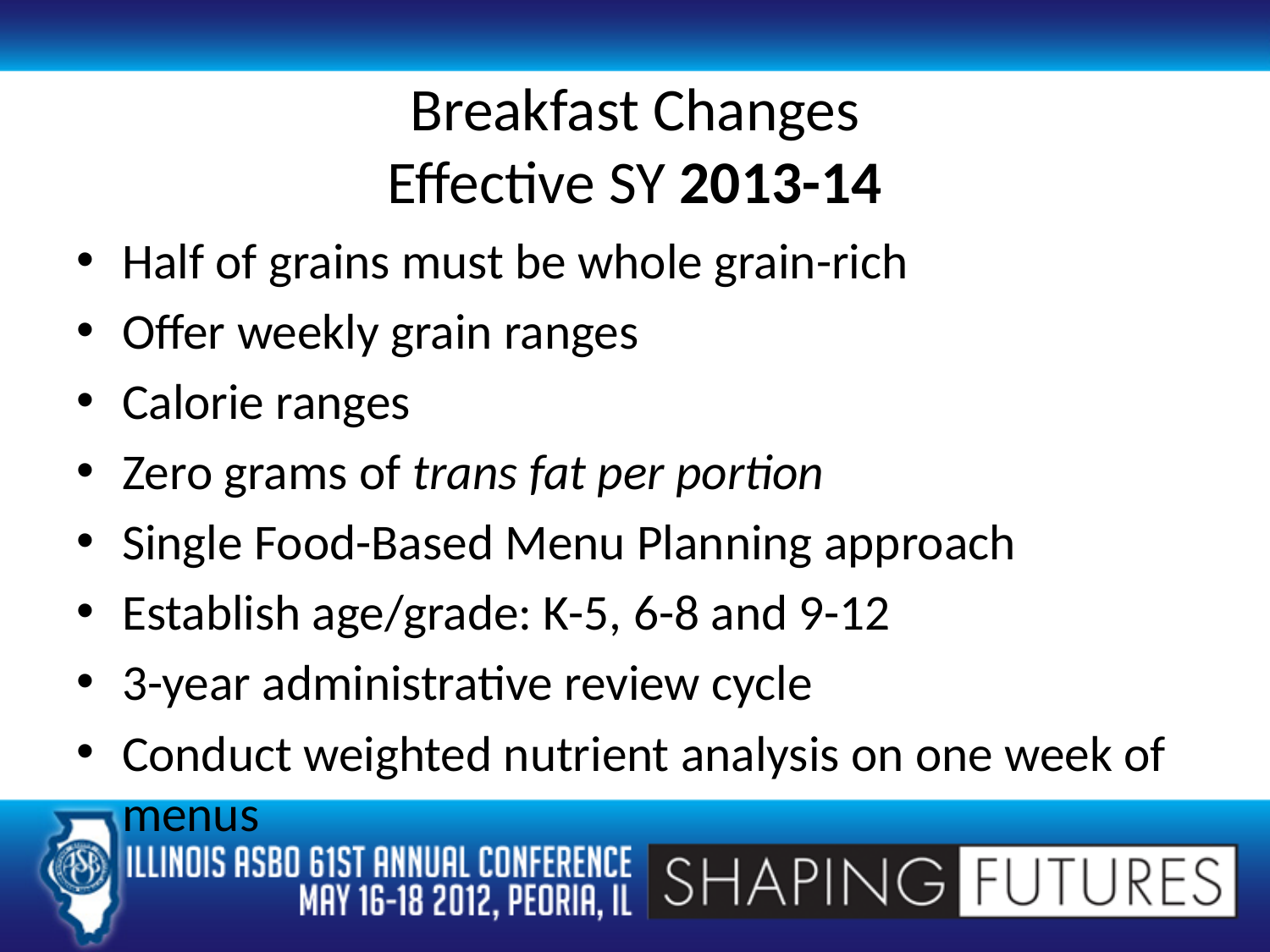

# Breakfast Changes Effective SY 2013-14
Half of grains must be whole grain-rich
Offer weekly grain ranges
Calorie ranges
Zero grams of trans fat per portion
Single Food-Based Menu Planning approach
Establish age/grade: K-5, 6-8 and 9-12
3-year administrative review cycle
Conduct weighted nutrient analysis on one week of menus